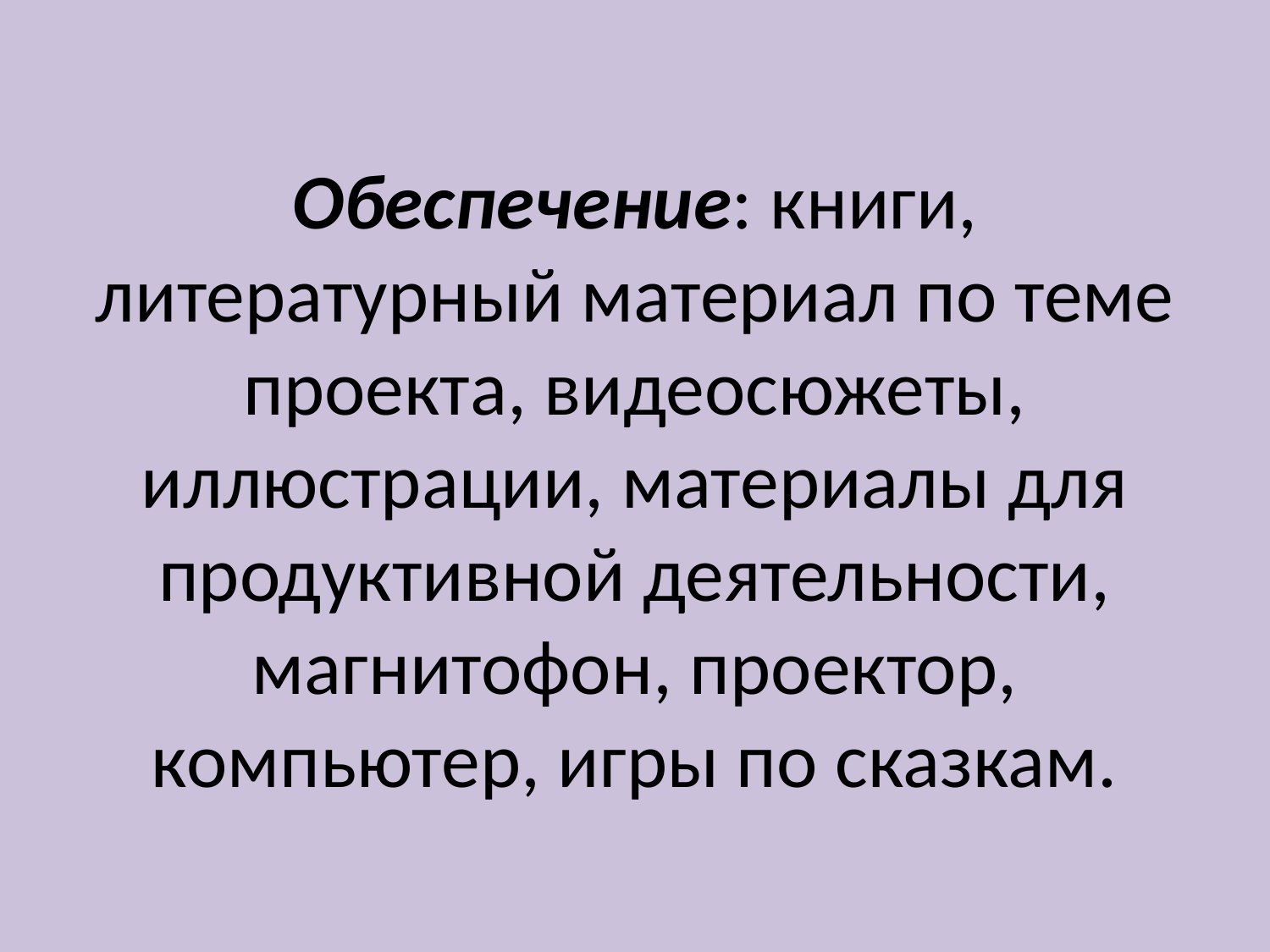

# Обеспечение: книги, литературный материал по теме проекта, видеосюжеты, иллюстрации, материалы для продуктивной деятельности, магнитофон, проектор, компьютер, игры по сказкам.